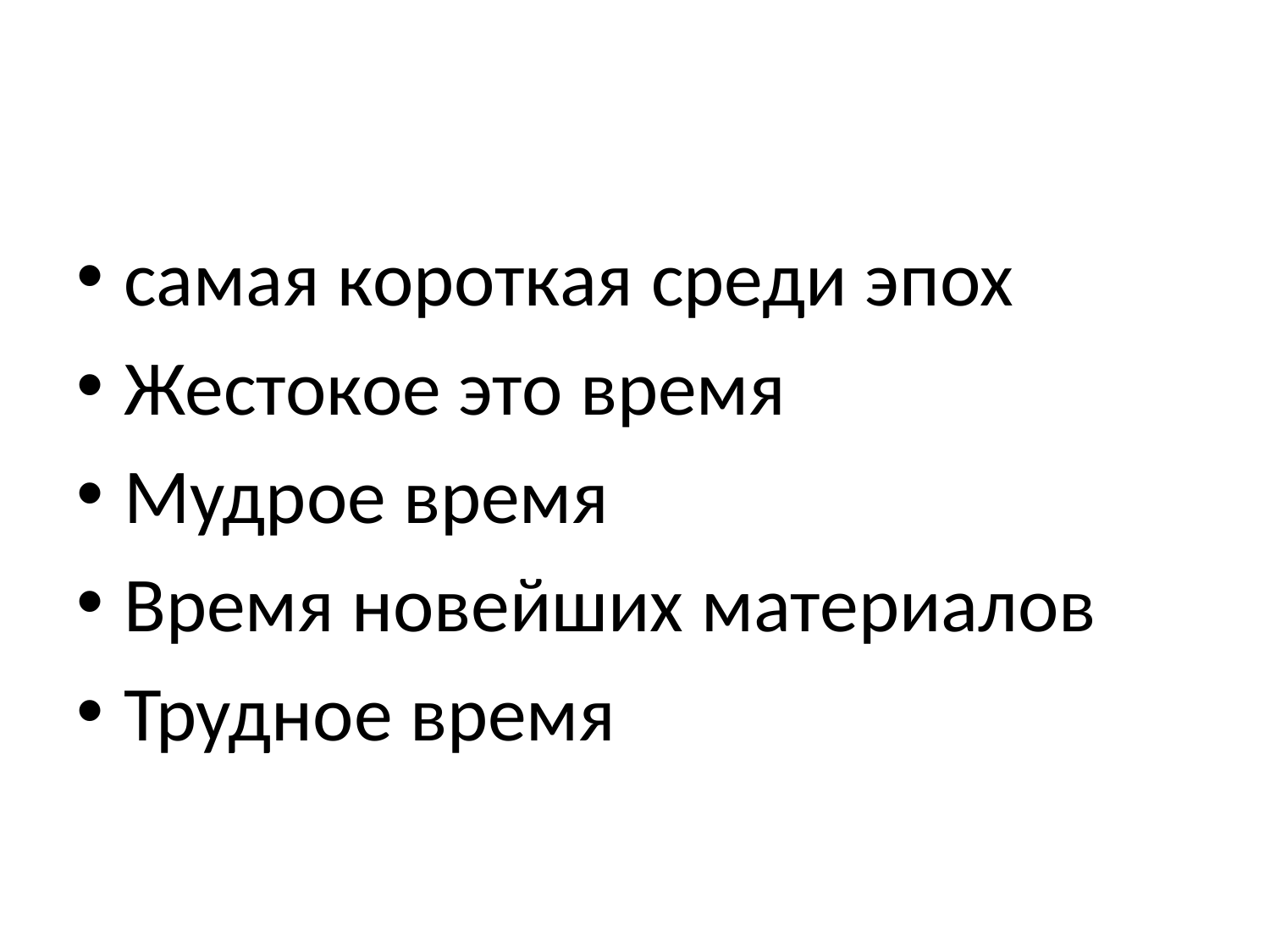

самая короткая среди эпох
Жестокое это время
Мудрое время
Время новейших материалов
Трудное время